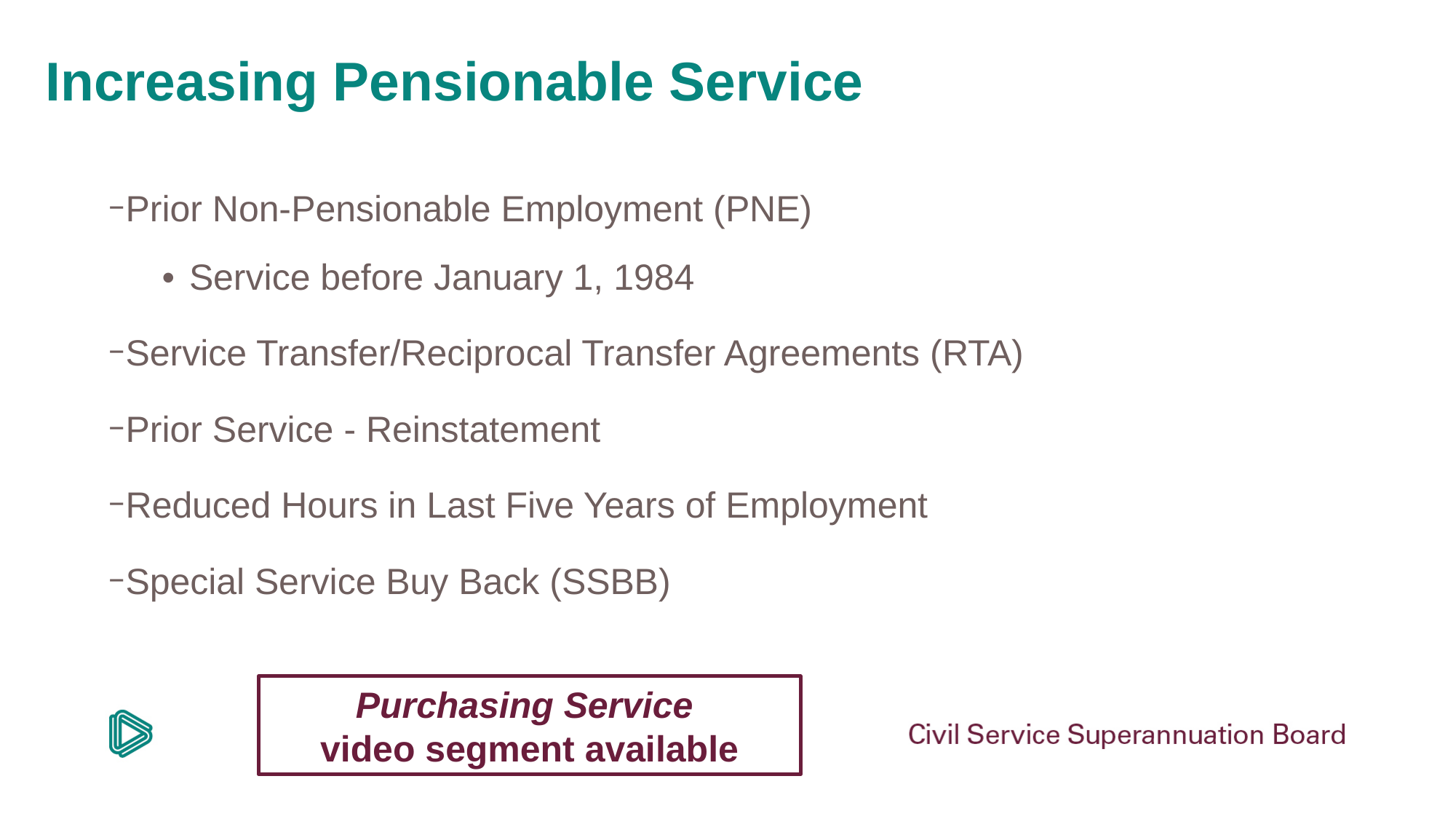

# Increasing Pensionable Service
Prior Non-Pensionable Employment (PNE)
Service before January 1, 1984
Service Transfer/Reciprocal Transfer Agreements (RTA)
Prior Service - Reinstatement
Reduced Hours in Last Five Years of Employment
Special Service Buy Back (SSBB)

Purchasing Service
video segment available